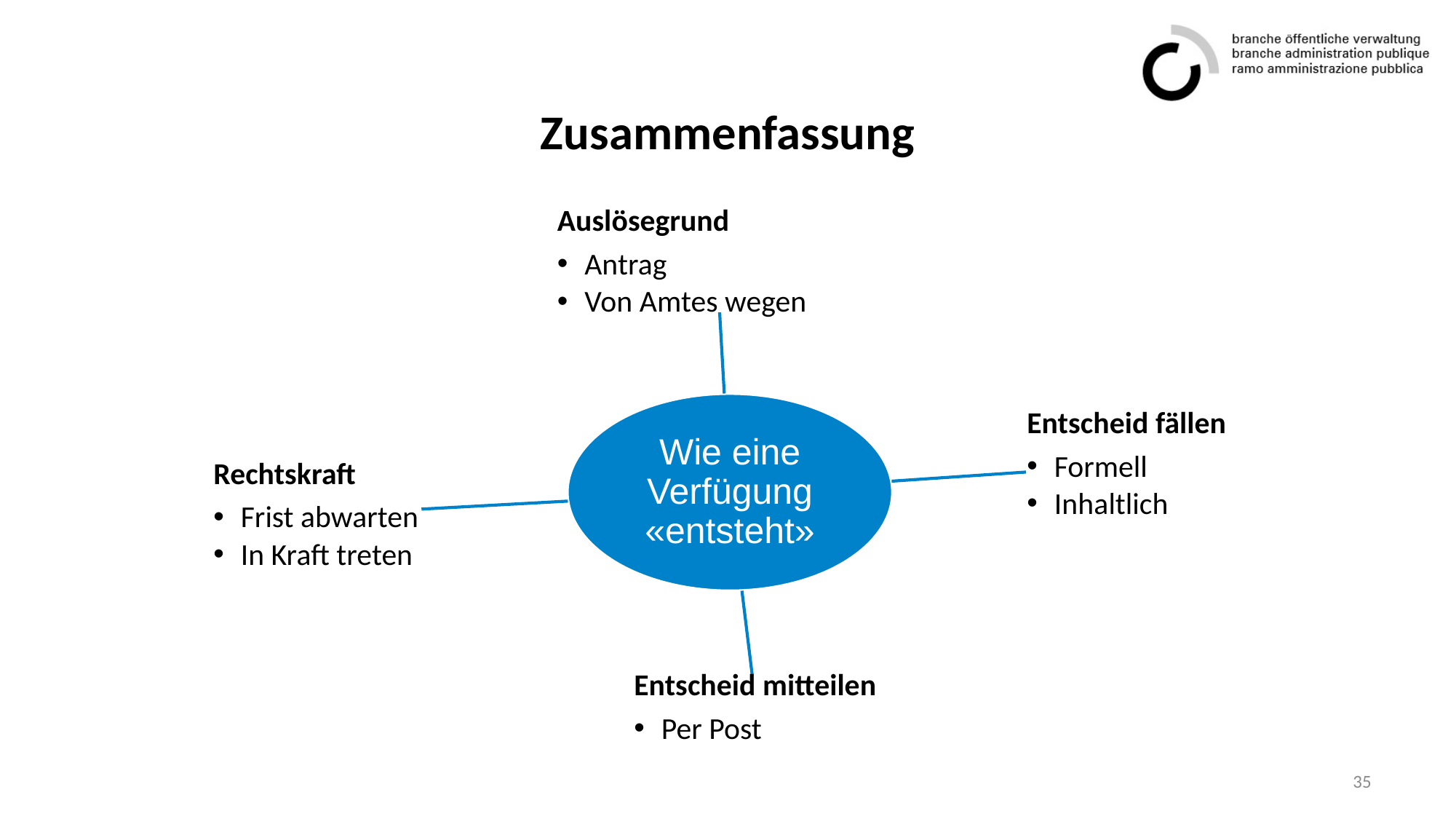

# Zusammenfassung
Wie eine Verfügung «entsteht»

Auslösegrund
Antrag
Von Amtes wegen

Entscheid fällen
Formell
Inhaltlich

Entscheid mitteilen
Per Post

Rechtskraft
Frist abwarten
In Kraft treten
35